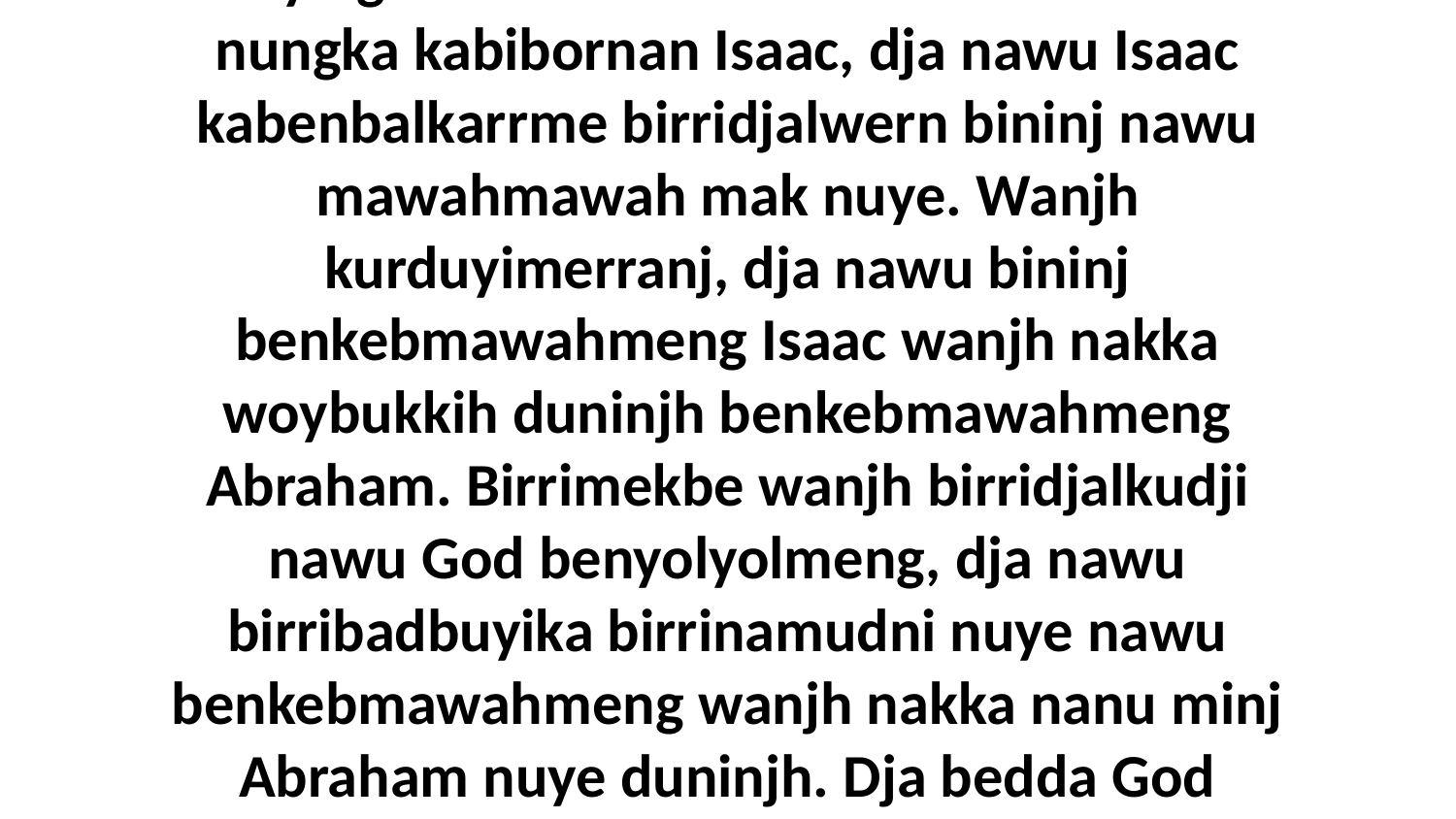

8 Kuninjkunu bu ngahyime. God biyingkihberrebbom nawu Abraham bu nungka kabibornan Isaac, dja nawu Isaac kabenbalkarrme birridjalwern bininj nawu mawahmawah mak nuye. Wanjh kurduyimerranj, dja nawu bininj benkebmawahmeng Isaac wanjh nakka woybukkih duninjh benkebmawahmeng Abraham. Birrimekbe wanjh birridjalkudji nawu God benyolyolmeng, dja nawu birribadbuyika birrinamudni nuye nawu benkebmawahmeng wanjh nakka nanu minj Abraham nuye duninjh. Dja bedda God nakka minj benmarnewokkurrmerrinj bedberre.